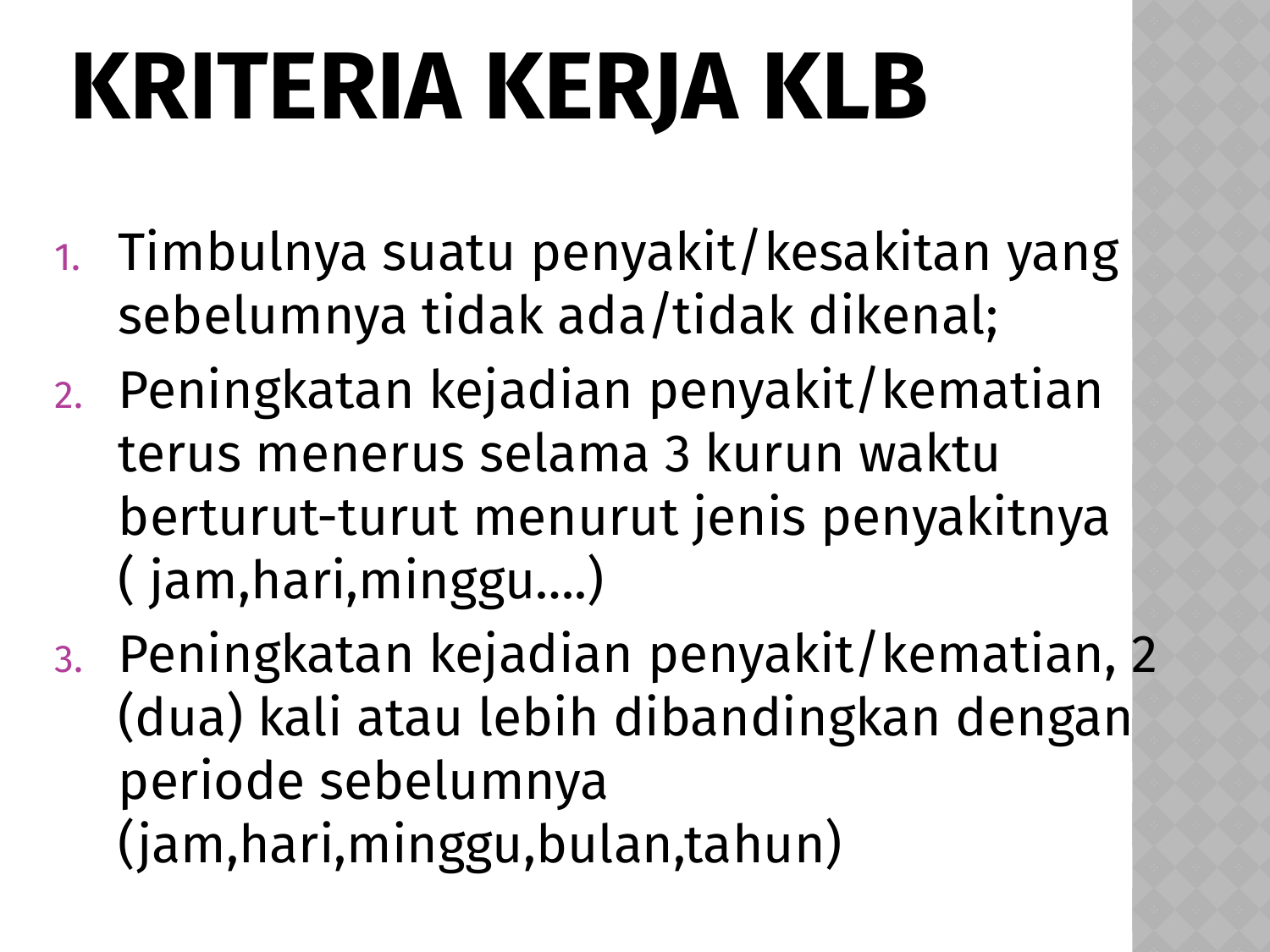

# KRITERIA KERJA KLB
Timbulnya suatu penyakit/kesakitan yang sebelumnya tidak ada/tidak dikenal;
Peningkatan kejadian penyakit/kematian terus menerus selama 3 kurun waktu berturut-turut menurut jenis penyakitnya ( jam,hari,minggu….)
Peningkatan kejadian penyakit/kematian, 2 (dua) kali atau lebih dibandingkan dengan periode sebelumnya (jam,hari,minggu,bulan,tahun)